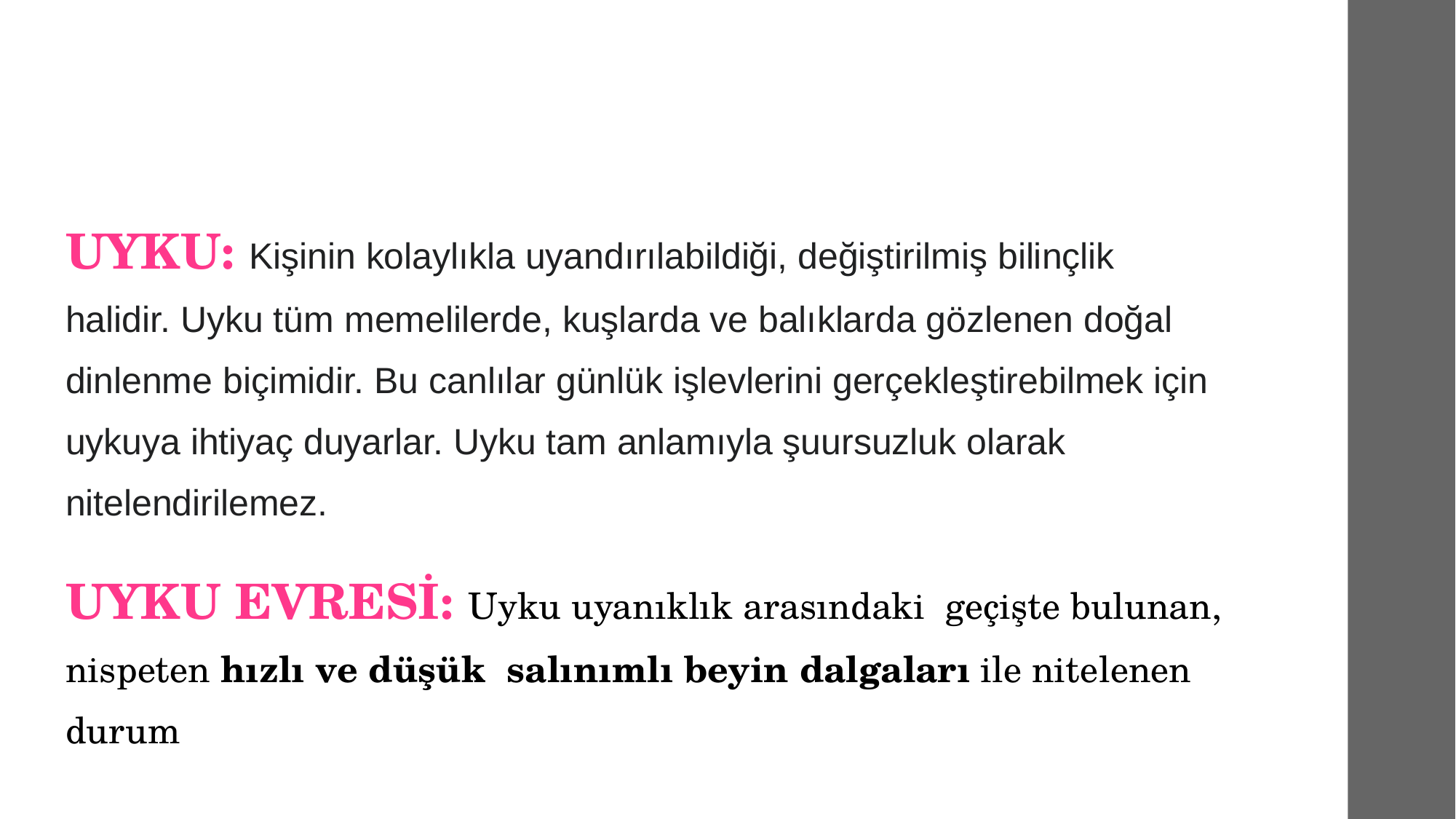

#
UYKU: Kişinin kolaylıkla uyandırılabildiği, değiştirilmiş bilinçlik halidir. Uyku tüm memelilerde, kuşlarda ve balıklarda gözlenen doğal dinlenme biçimidir. Bu canlılar günlük işlevlerini gerçekleştirebilmek için uykuya ihtiyaç duyarlar. Uyku tam anlamıyla şuursuzluk olarak nitelendirilemez.
UYKU EVRESİ: Uyku uyanıklık arasındaki  geçişte bulunan, nispeten hızlı ve düşük  salınımlı beyin dalgaları ile nitelenen  durum